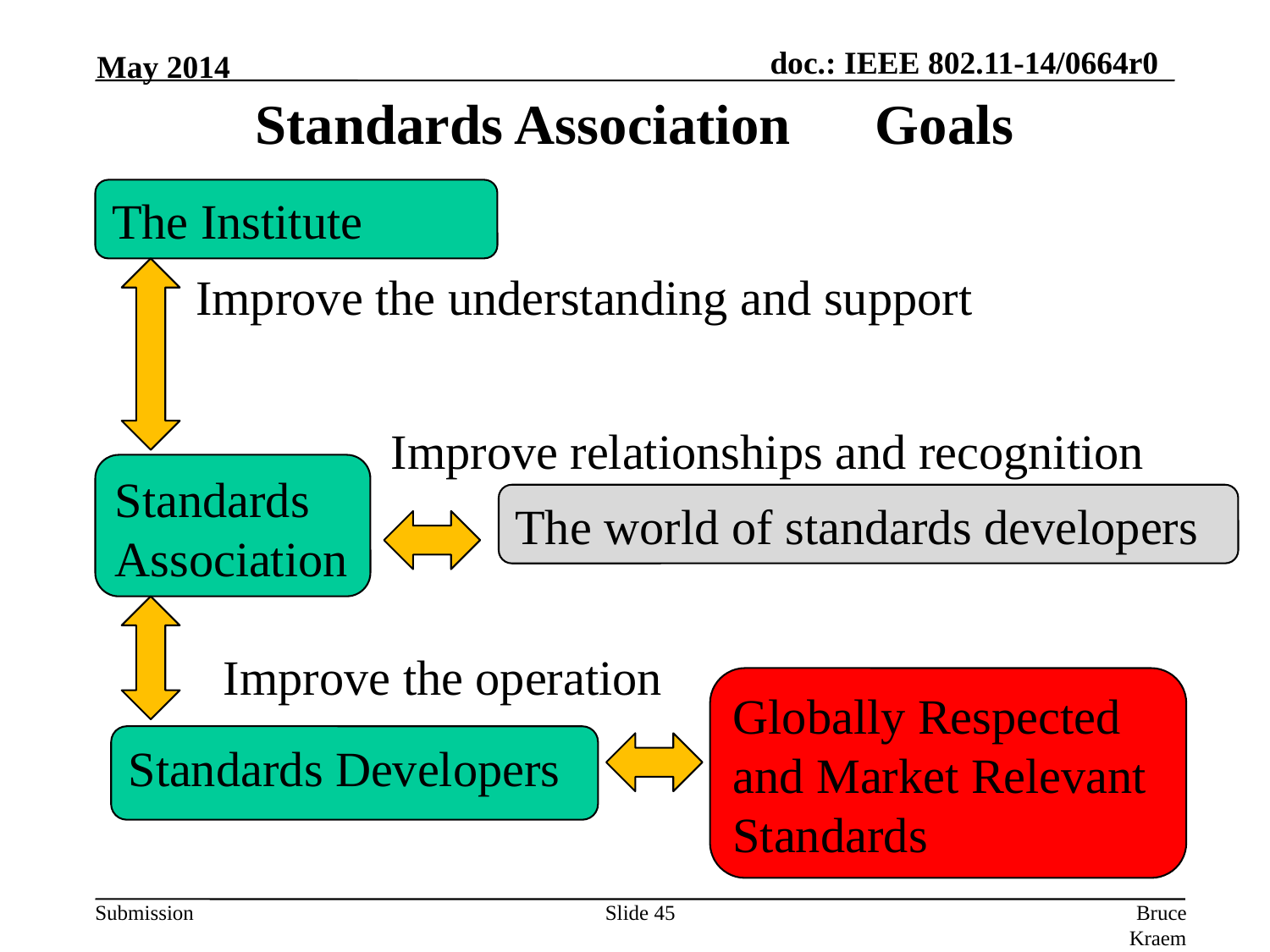

May 2014
# Standards Association      Goals
The Institute

Improve the understanding and support
Improve relationships and recognition
Standards
Association
The world of standards developers

Improve the operation
Globally Respected and Market Relevant Standards

Standards Developers
Slide 45
Bruce Kraemer, Marvell